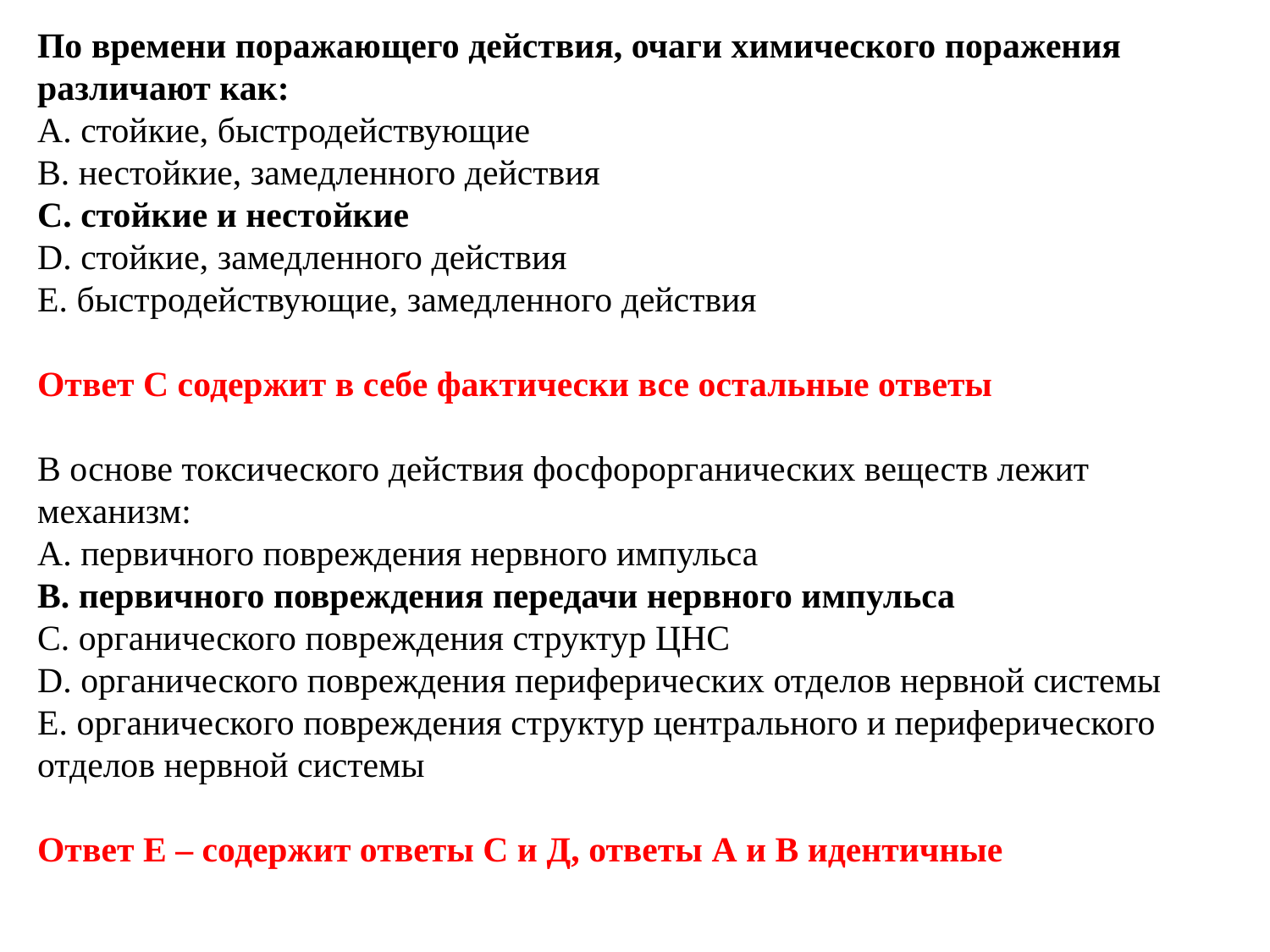

По времени поражающего действия, очаги химического поражения различают как:
А. стойкие, быстродействующие
В. нестойкие, замедленного действия
С. стойкие и нестойкие
D. стойкие, замедленного действия
Е. быстродействующие, замедленного действия

Ответ С содержит в себе фактически все остальные ответы

В основе токсического действия фосфорорганических веществ лежит механизм:
А. первичного повреждения нервного импульса
В. первичного повреждения передачи нервного импульса
С. органического повреждения структур ЦНС
D. органического повреждения периферических отделов нервной системы
Е. органического повреждения структур центрального и периферического отделов нервной системы

Ответ Е – содержит ответы С и Д, ответы А и В идентичные